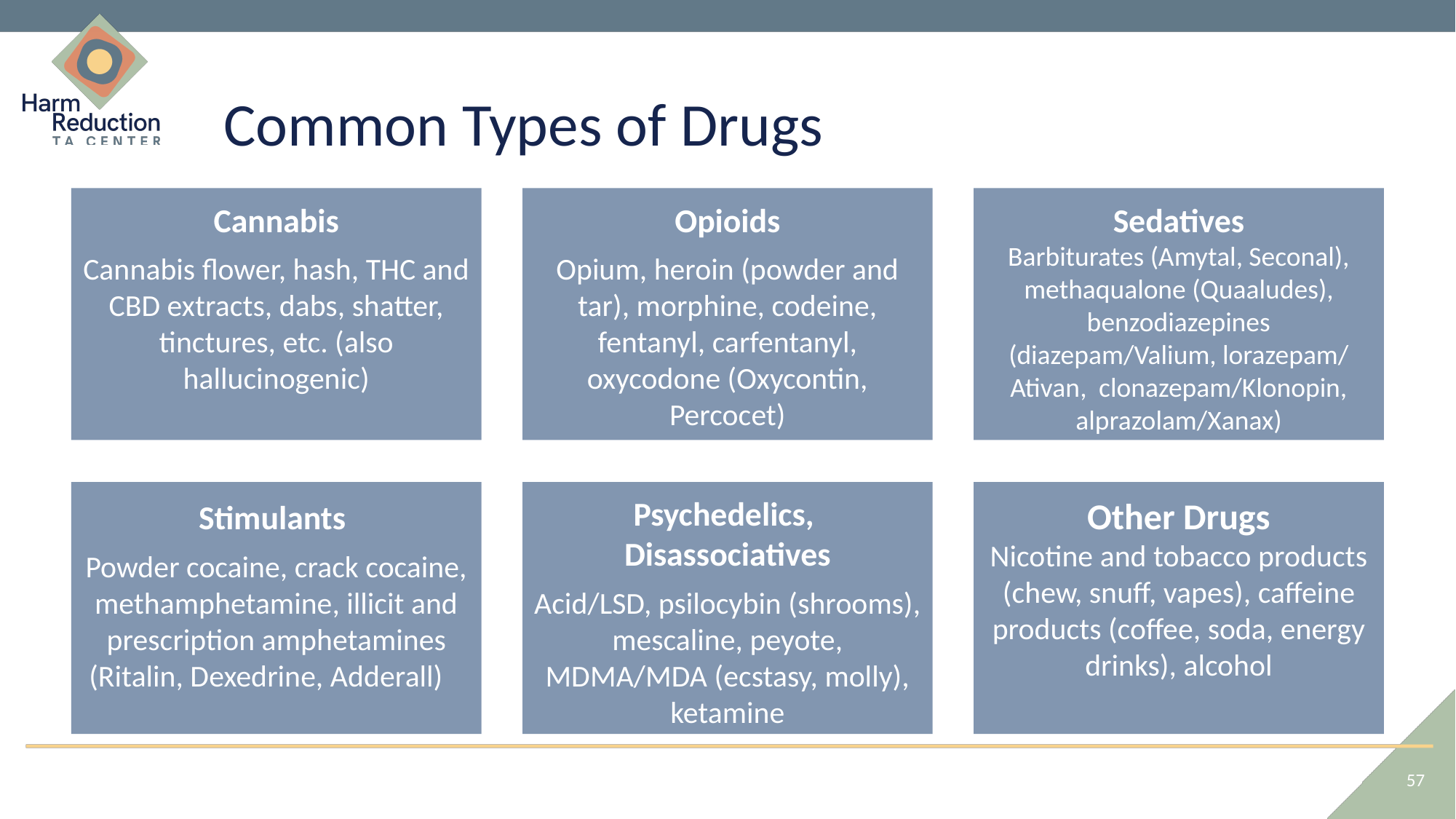

# Common Types of Drugs

Cannabis
Cannabis flower, hash, THC and CBD extracts, dabs, shatter, tinctures, etc. (also hallucinogenic)

Opioids
Opium, heroin (powder and tar), morphine, codeine, fentanyl, carfentanyl, oxycodone (Oxycontin, Percocet)

Sedatives
Barbiturates (Amytal, Seconal), methaqualone (Quaaludes), benzodiazepines (diazepam/Valium, lorazepam/ Ativan,  clonazepam/Klonopin, alprazolam/Xanax)

Stimulants
Powder cocaine, crack cocaine, methamphetamine, illicit and prescription amphetamines (Ritalin, Dexedrine, Adderall)

Psychedelics,  Disassociatives
Acid/LSD, psilocybin (shrooms), mescaline, peyote, MDMA/MDA (ecstasy, molly), ketamine

Other Drugs
Nicotine and tobacco products (chew, snuff, vapes), caffeine products (coffee, soda, energy drinks), alcohol
57